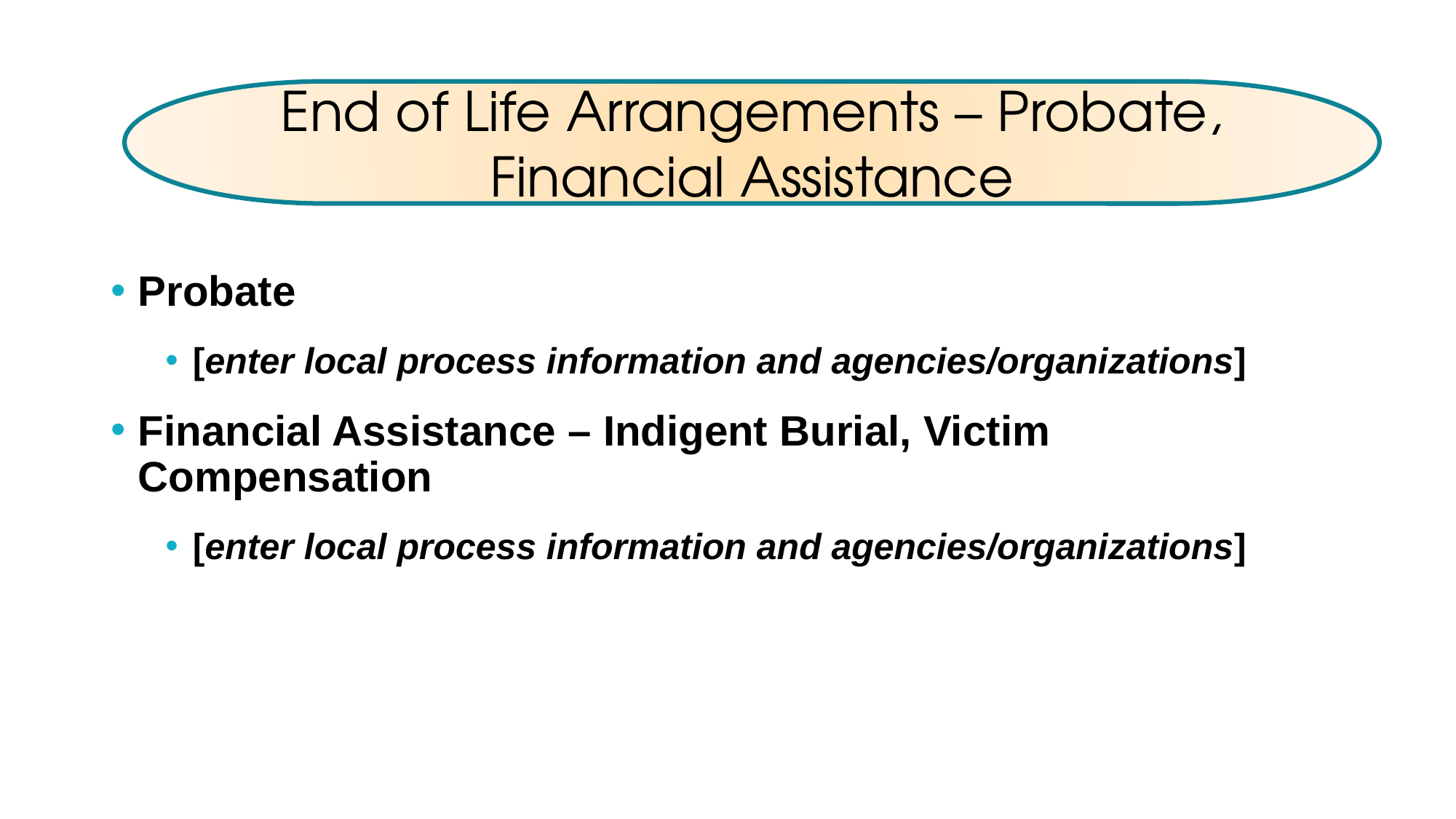

End of Life Arrangements – Probate, Financial Assistance
Probate
[enter local process information and agencies/organizations]
Financial Assistance – Indigent Burial, Victim Compensation
[enter local process information and agencies/organizations]